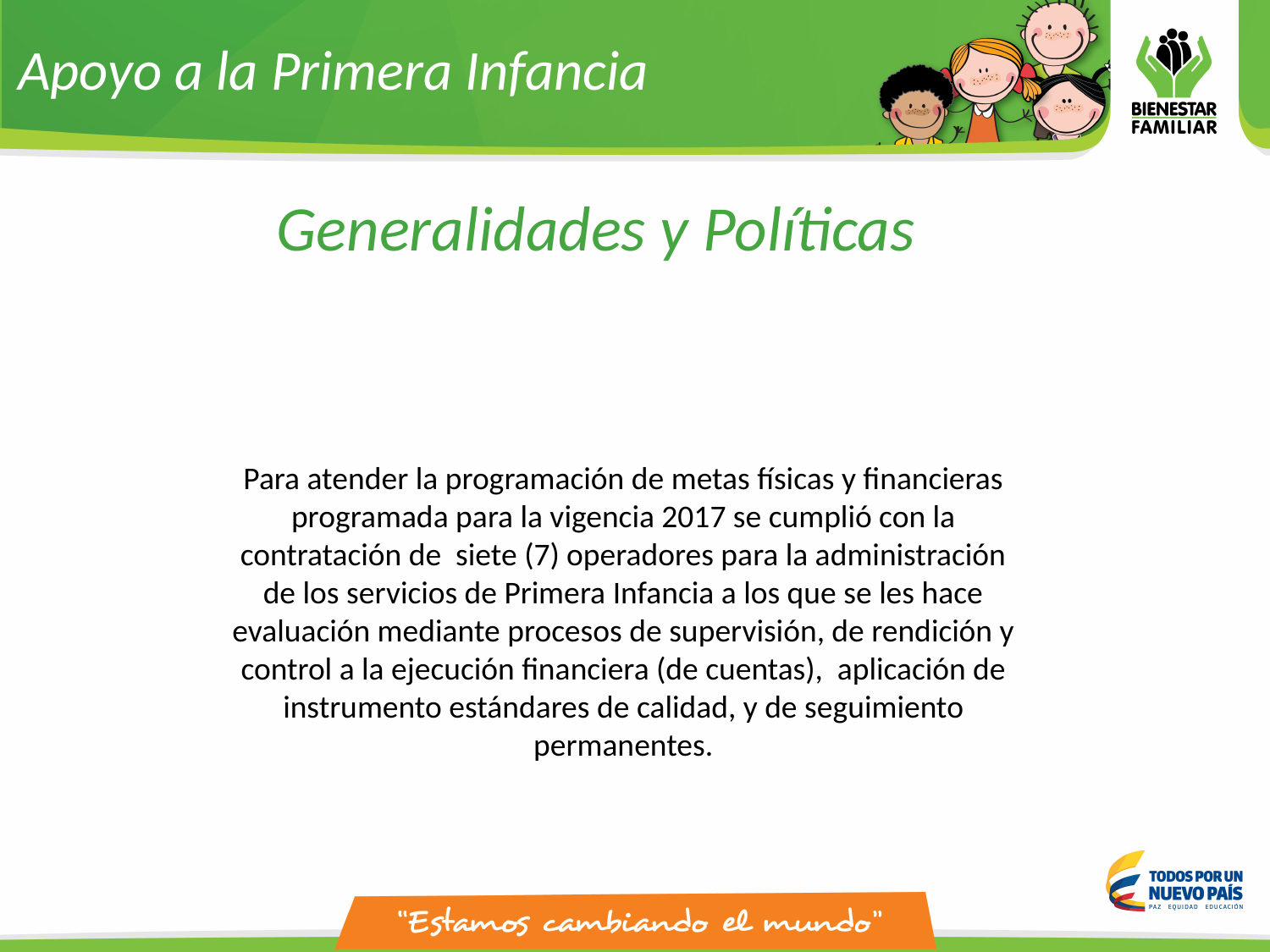

Apoyo a la Primera Infancia
Generalidades y Políticas
Para atender la programación de metas físicas y financieras programada para la vigencia 2017 se cumplió con la contratación de  siete (7) operadores para la administración de los servicios de Primera Infancia a los que se les hace evaluación mediante procesos de supervisión, de rendición y control a la ejecución financiera (de cuentas),  aplicación de instrumento estándares de calidad, y de seguimiento permanentes.